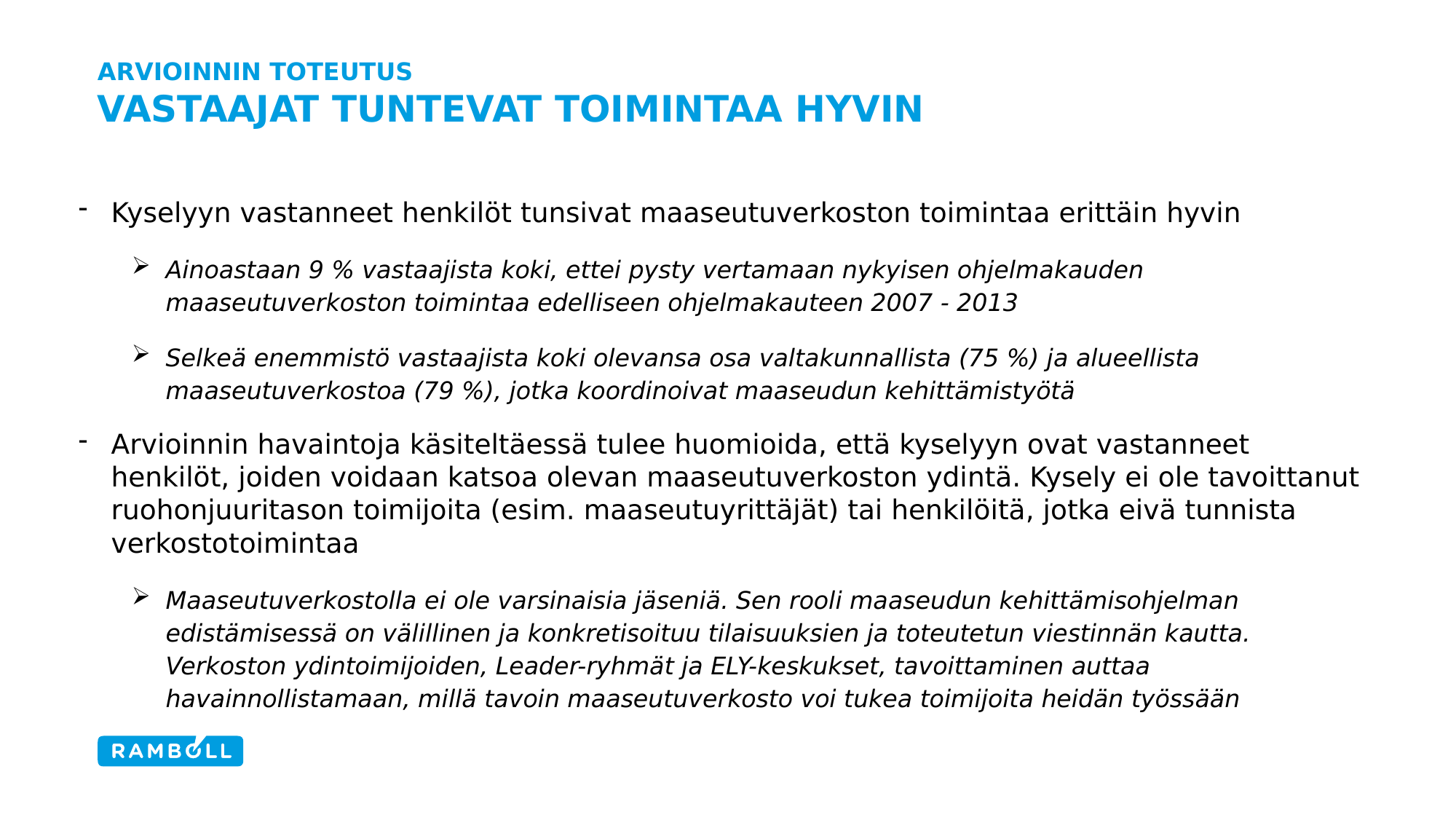

# Arvioinnin toteutus Vastaajat tuntevat toimintaa hyvin
Kyselyyn vastanneet henkilöt tunsivat maaseutuverkoston toimintaa erittäin hyvin
Ainoastaan 9 % vastaajista koki, ettei pysty vertamaan nykyisen ohjelmakauden maaseutuverkoston toimintaa edelliseen ohjelmakauteen 2007 - 2013
Selkeä enemmistö vastaajista koki olevansa osa valtakunnallista (75 %) ja alueellista maaseutuverkostoa (79 %), jotka koordinoivat maaseudun kehittämistyötä
Arvioinnin havaintoja käsiteltäessä tulee huomioida, että kyselyyn ovat vastanneet henkilöt, joiden voidaan katsoa olevan maaseutuverkoston ydintä. Kysely ei ole tavoittanut ruohonjuuritason toimijoita (esim. maaseutuyrittäjät) tai henkilöitä, jotka eivä tunnista verkostotoimintaa
Maaseutuverkostolla ei ole varsinaisia jäseniä. Sen rooli maaseudun kehittämisohjelman edistämisessä on välillinen ja konkretisoituu tilaisuuksien ja toteutetun viestinnän kautta. Verkoston ydintoimijoiden, Leader-ryhmät ja ELY-keskukset, tavoittaminen auttaa havainnollistamaan, millä tavoin maaseutuverkosto voi tukea toimijoita heidän työssään